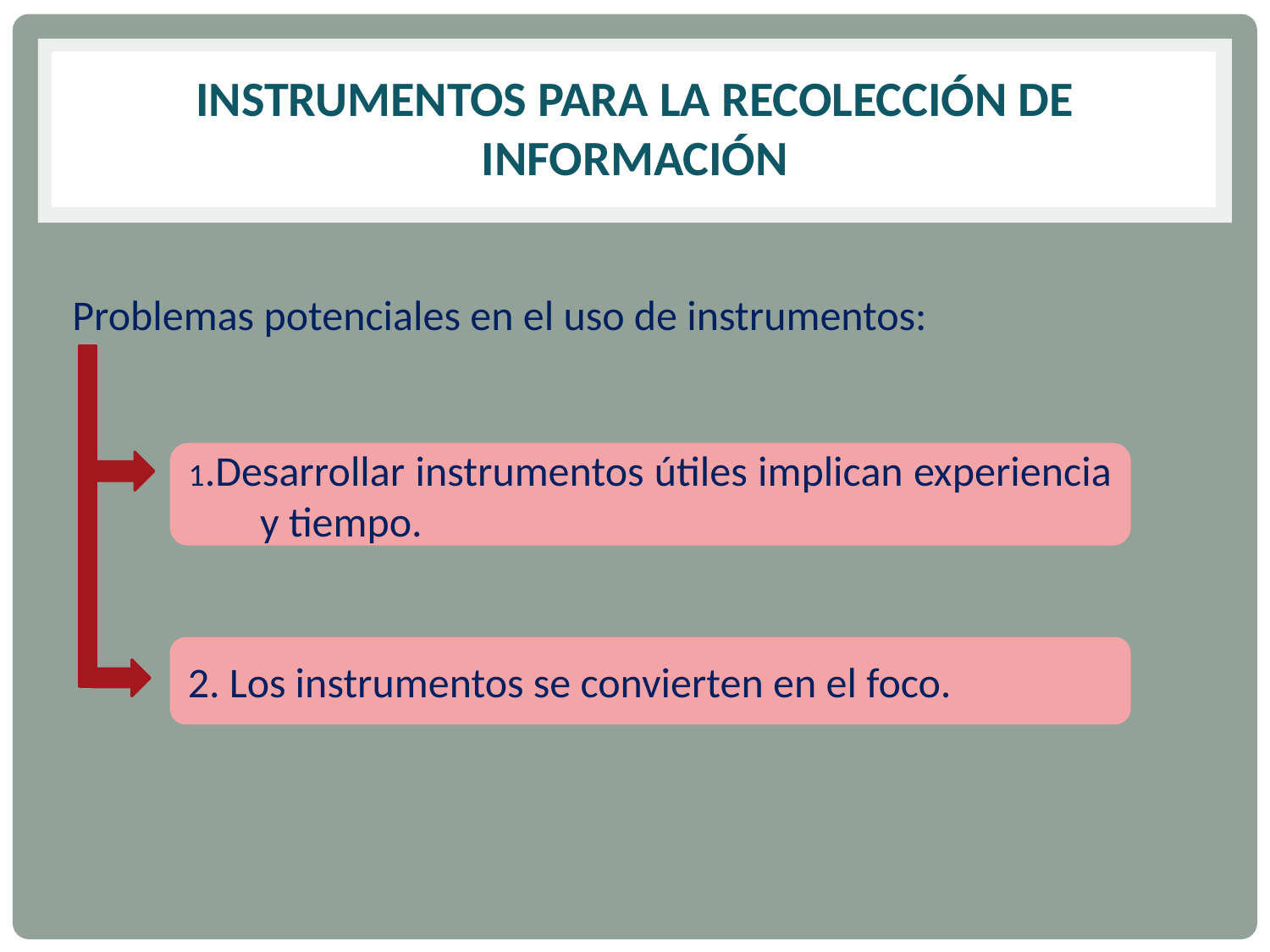

# Instrumentos para la recolección de información
Problemas potenciales en el uso de instrumentos:

1.Desarrollar instrumentos útiles implican experiencia y tiempo.

2. Los instrumentos se convierten en el foco.